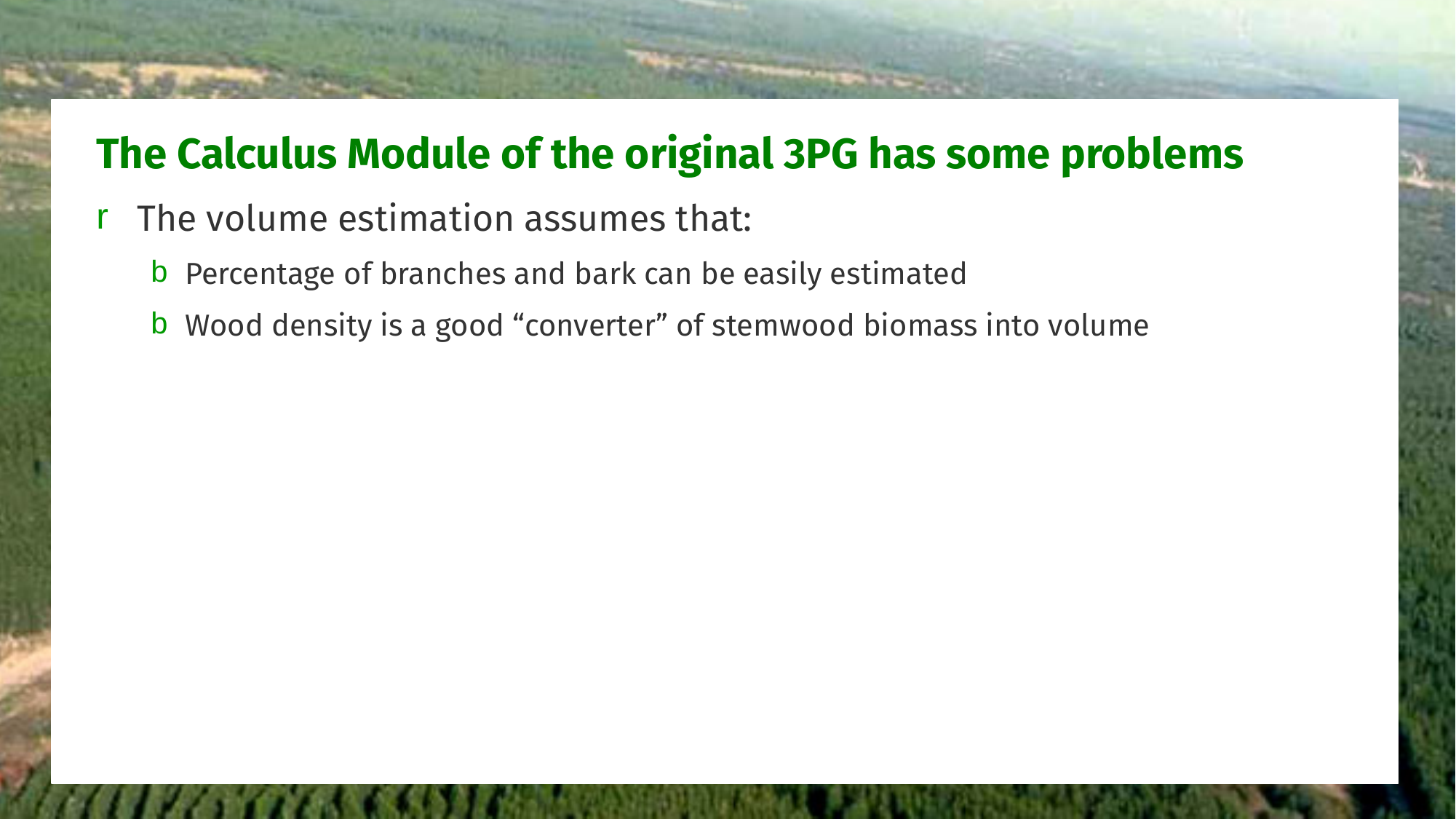

The Calculus Module of the original 3PG has some problems
The volume estimation assumes that:
Percentage of branches and bark can be easily estimated
Wood density is a good “converter” of stemwood biomass into volume